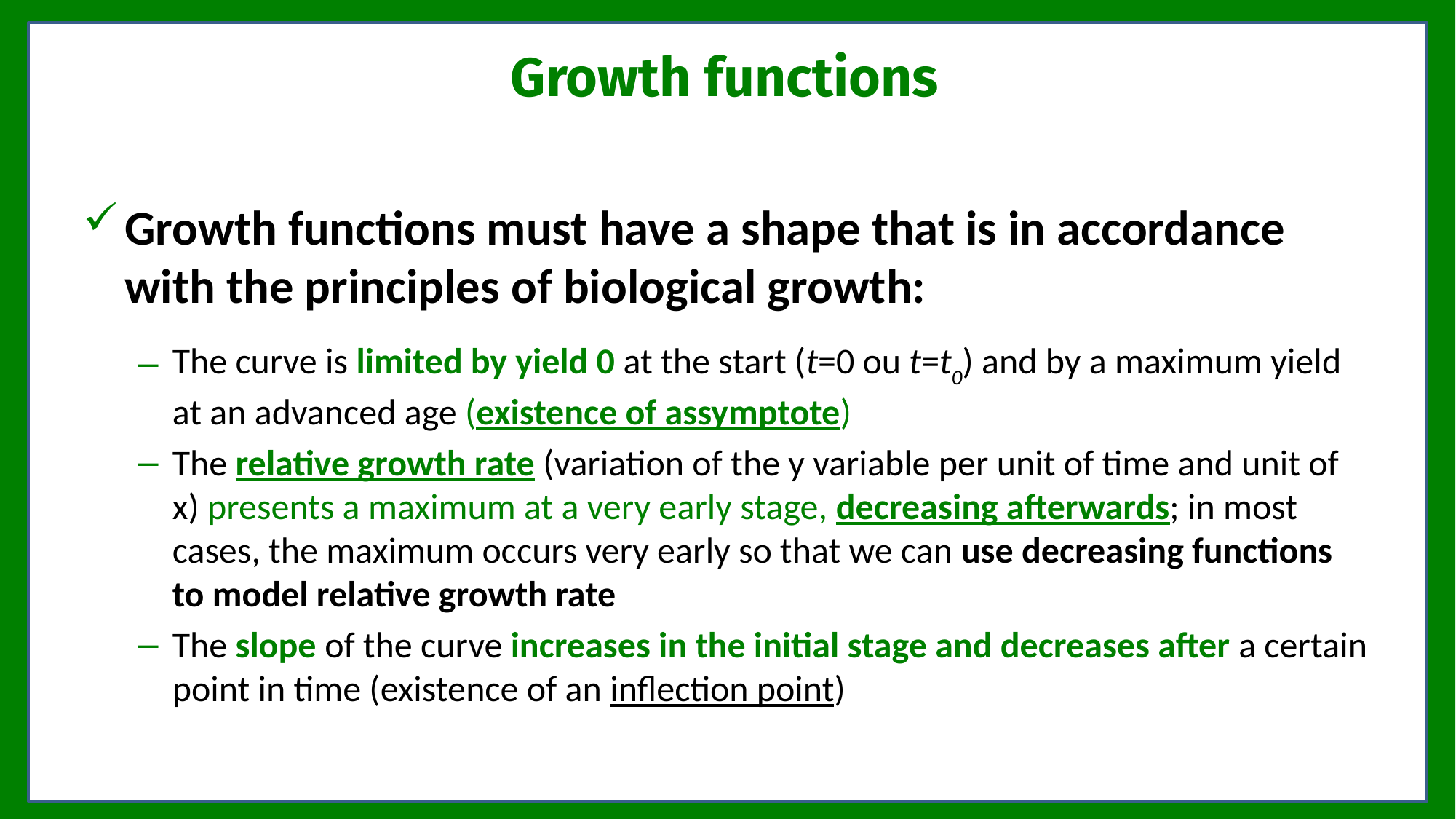

# Growth functions
Growth functions must have a shape that is in accordance with the principles of biological growth:

The curve is limited by yield 0 at the start (t=0 ou t=t0) and by a maximum yield at an advanced age (existence of assymptote)
The relative growth rate (variation of the y variable per unit of time and unit of x) presents a maximum at a very early stage, decreasing afterwards; in most cases, the maximum occurs very early so that we can use decreasing functions to model relative growth rate
The slope of the curve increases in the initial stage and decreases after a certain point in time (existence of an inflection point)